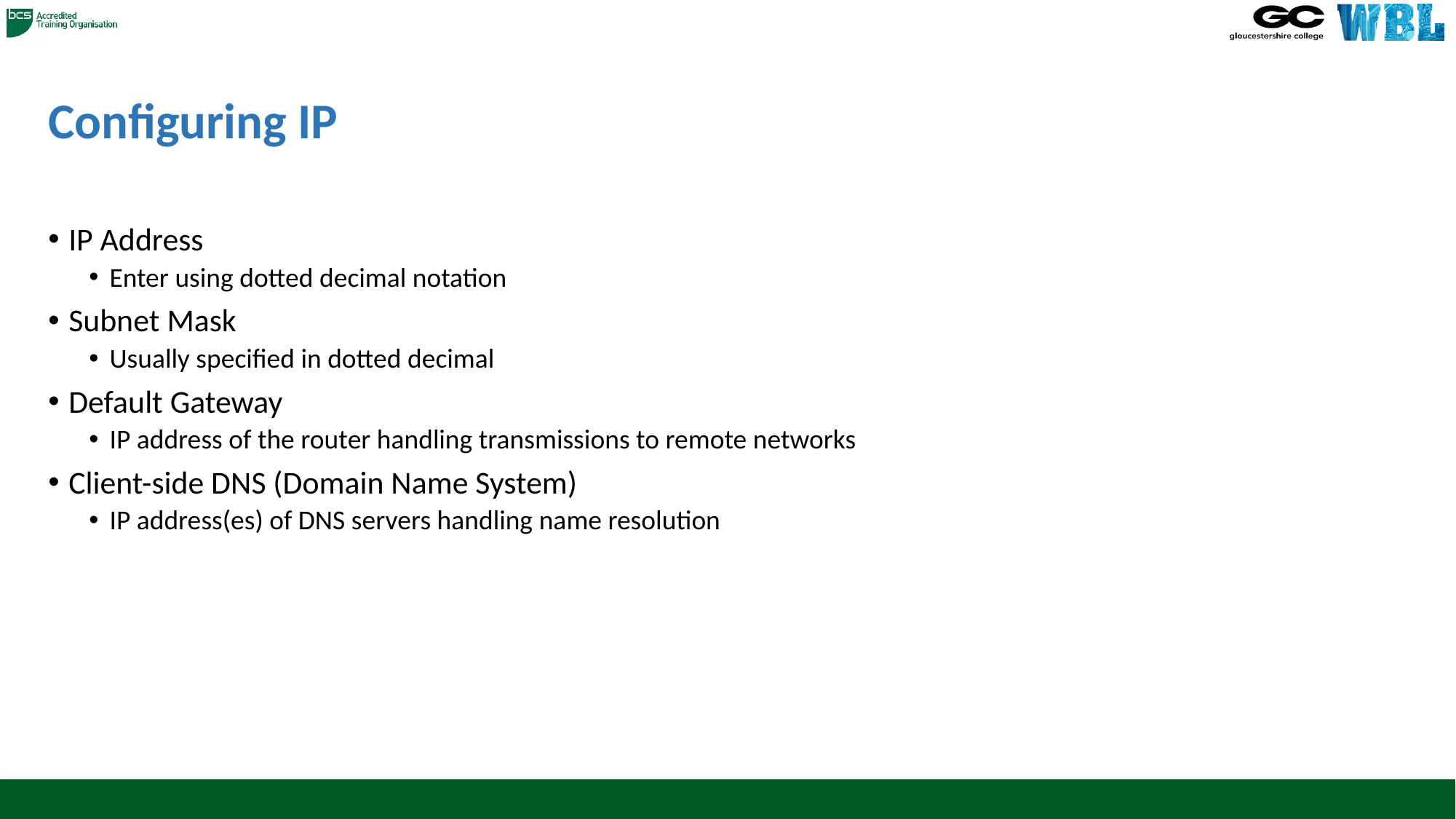

# Configuring IP
IP Address
Enter using dotted decimal notation
Subnet Mask
Usually specified in dotted decimal
Default Gateway
IP address of the router handling transmissions to remote networks
Client-side DNS (Domain Name System)
IP address(es) of DNS servers handling name resolution